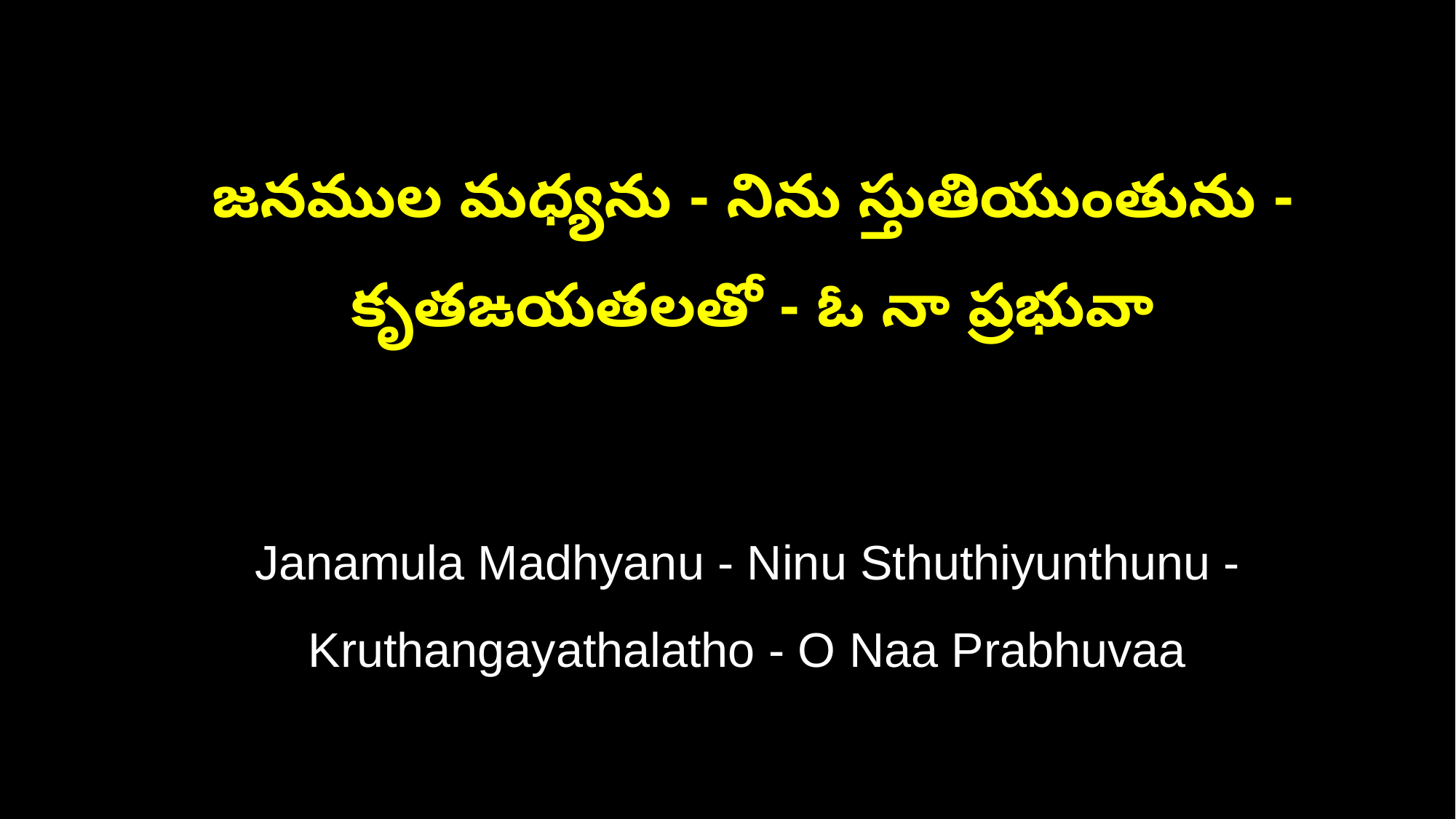

జనముల మధ్యను - నిను స్తుతియుంతును -
   కృతఙయతలతో - ఓ నా ప్రభువా
   Janamula Madhyanu - Ninu Sthuthiyunthunu -
   Kruthangayathalatho - O Naa Prabhuvaa